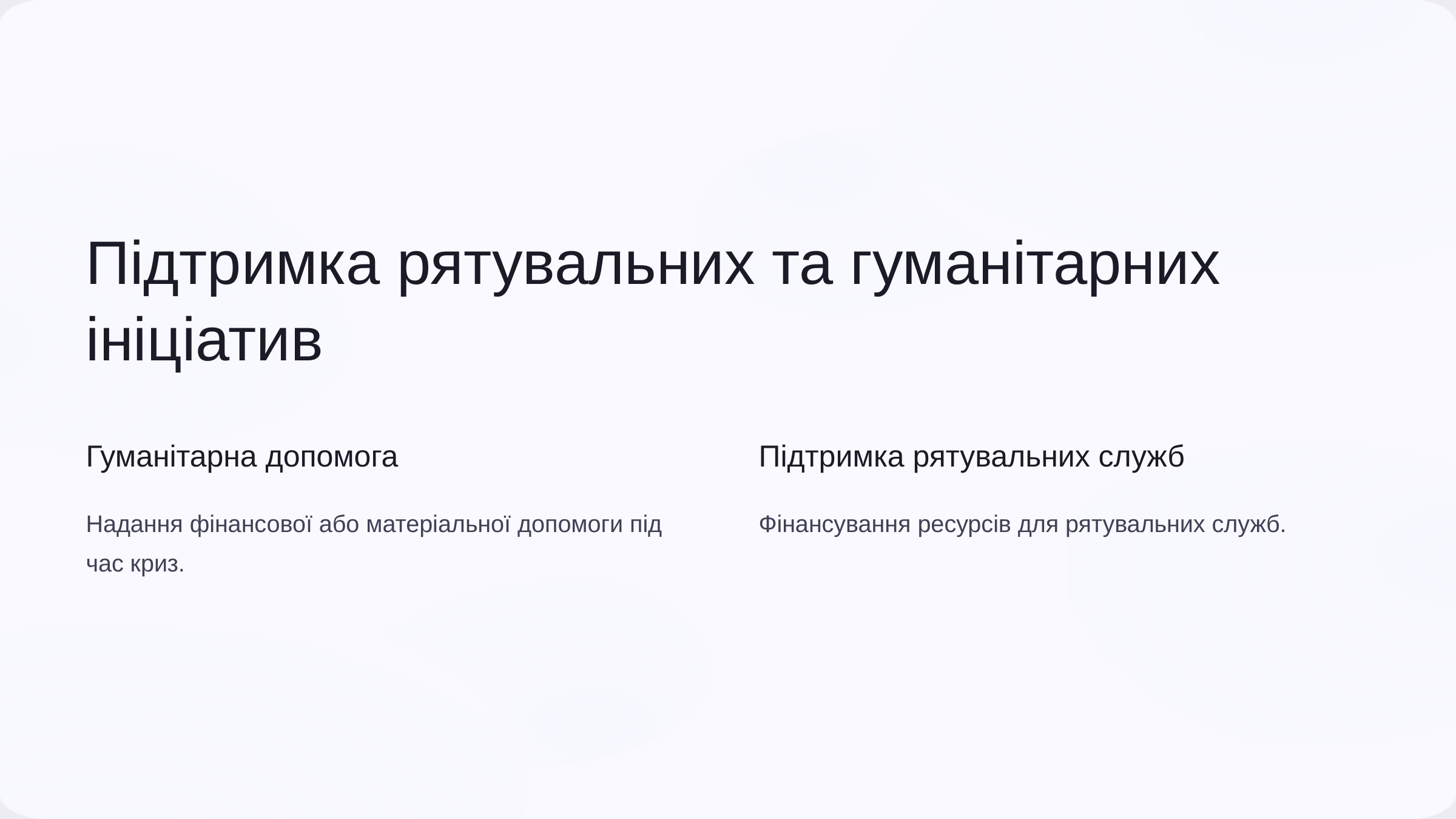

Підтримка рятувальних та гуманітарних ініціатив
Гуманітарна допомога
Підтримка рятувальних служб
Надання фінансової або матеріальної допомоги під час криз.
Фінансування ресурсів для рятувальних служб.